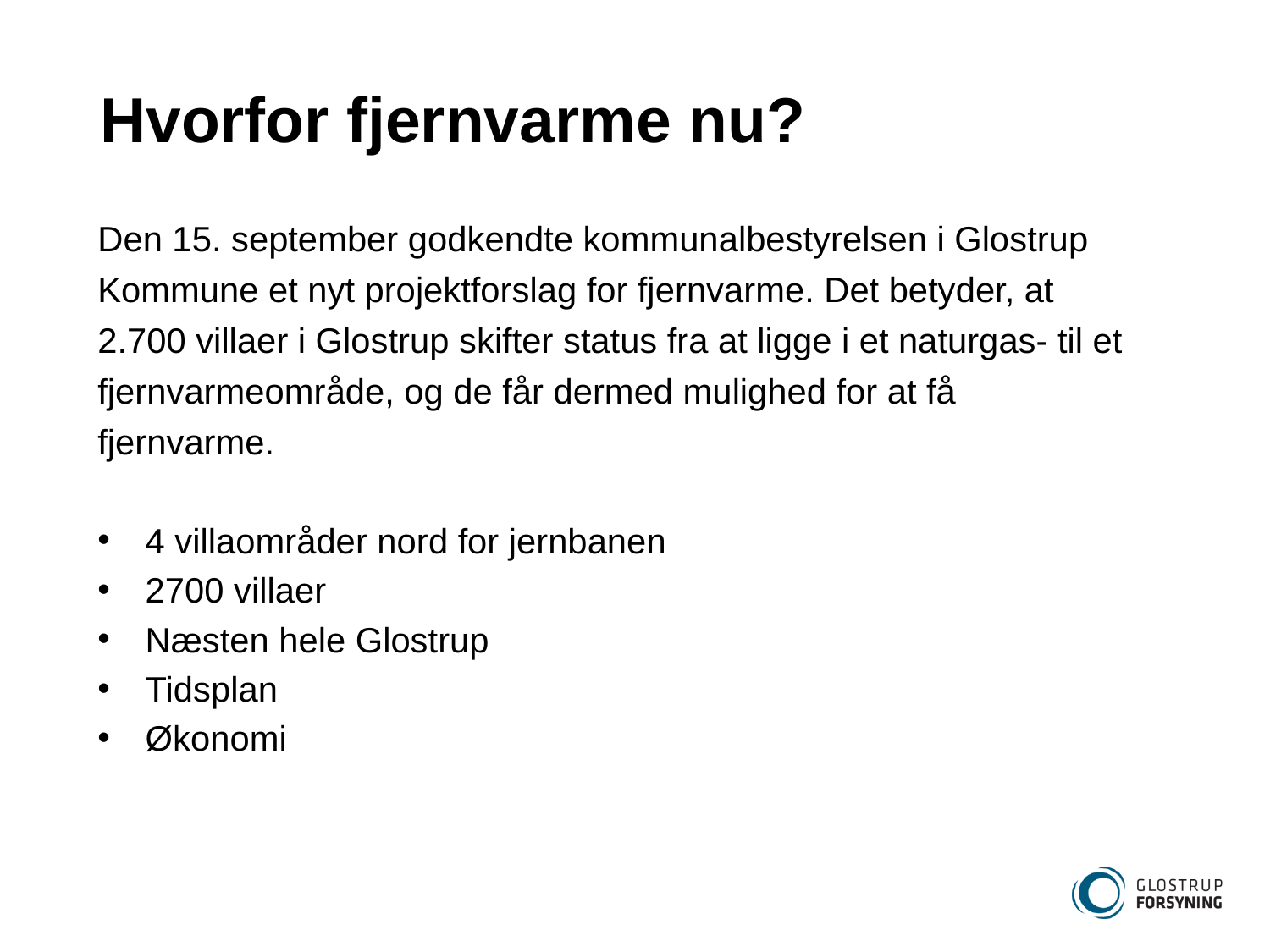

# Hvorfor fjernvarme nu?
Den 15. september godkendte kommunalbestyrelsen i Glostrup Kommune et nyt projektforslag for fjernvarme. Det betyder, at 2.700 villaer i Glostrup skifter status fra at ligge i et naturgas- til et fjernvarmeområde, og de får dermed mulighed for at få fjernvarme.

4 villaområder nord for jernbanen
2700 villaer
Næsten hele Glostrup
Tidsplan
Økonomi